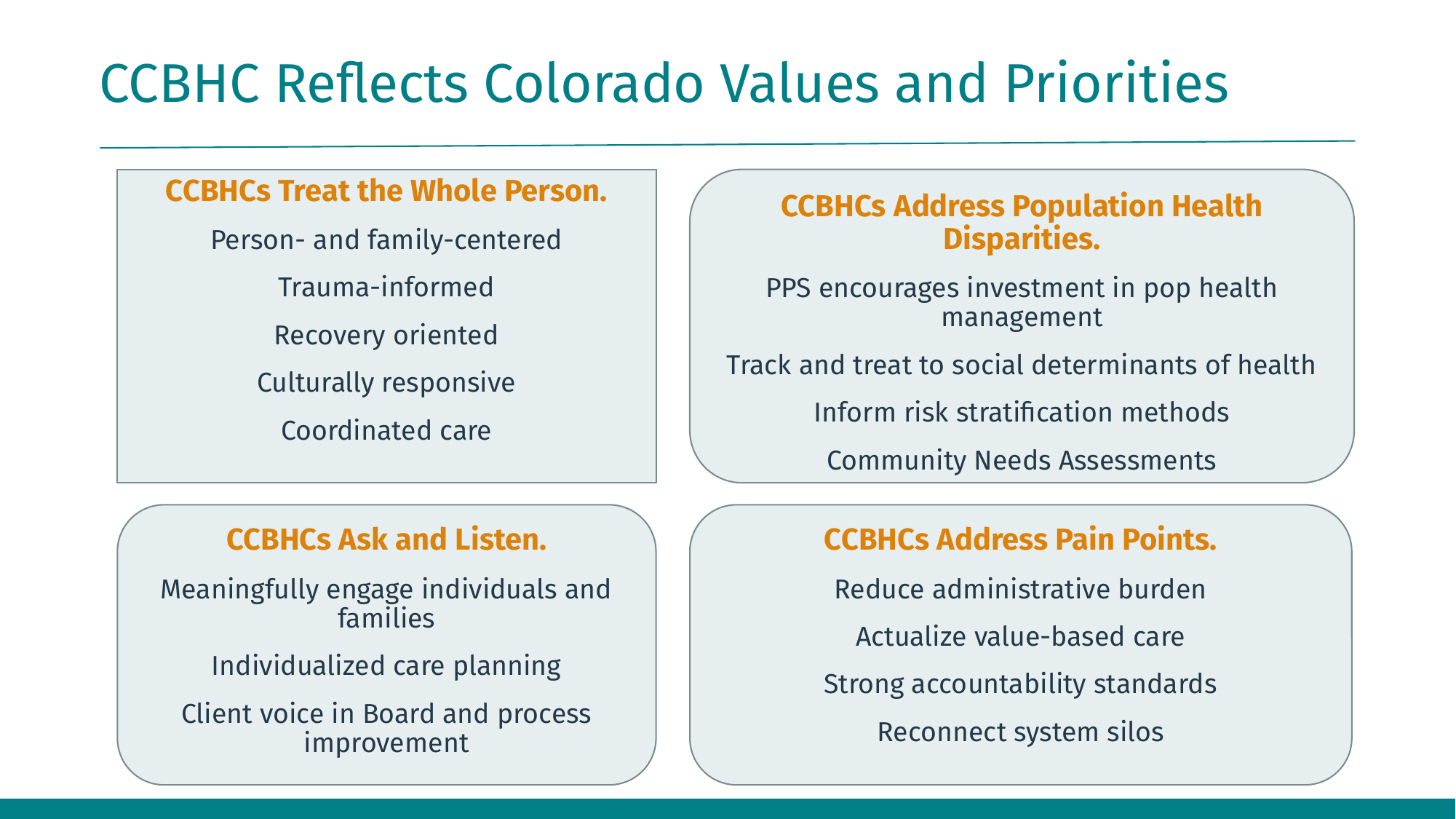

# CCBHC Reflects Colorado Values and Priorities
CCBHCs Treat the Whole Person.
Person- and family-centered
Trauma-informed
Recovery oriented
Culturally responsive
Coordinated care

CCBHCs Address Population Health Disparities.
PPS encourages investment in pop health management
Track and treat to social determinants of health
Inform risk stratification methods
Community Needs Assessments
CCBHCs Address Pain Points.
Reduce administrative burden
Actualize value-based care
Strong accountability standards
Reconnect system silos

CCBHCs Ask and Listen.
Meaningfully engage individuals and families
Individualized care planning
Client voice in Board and process improvement